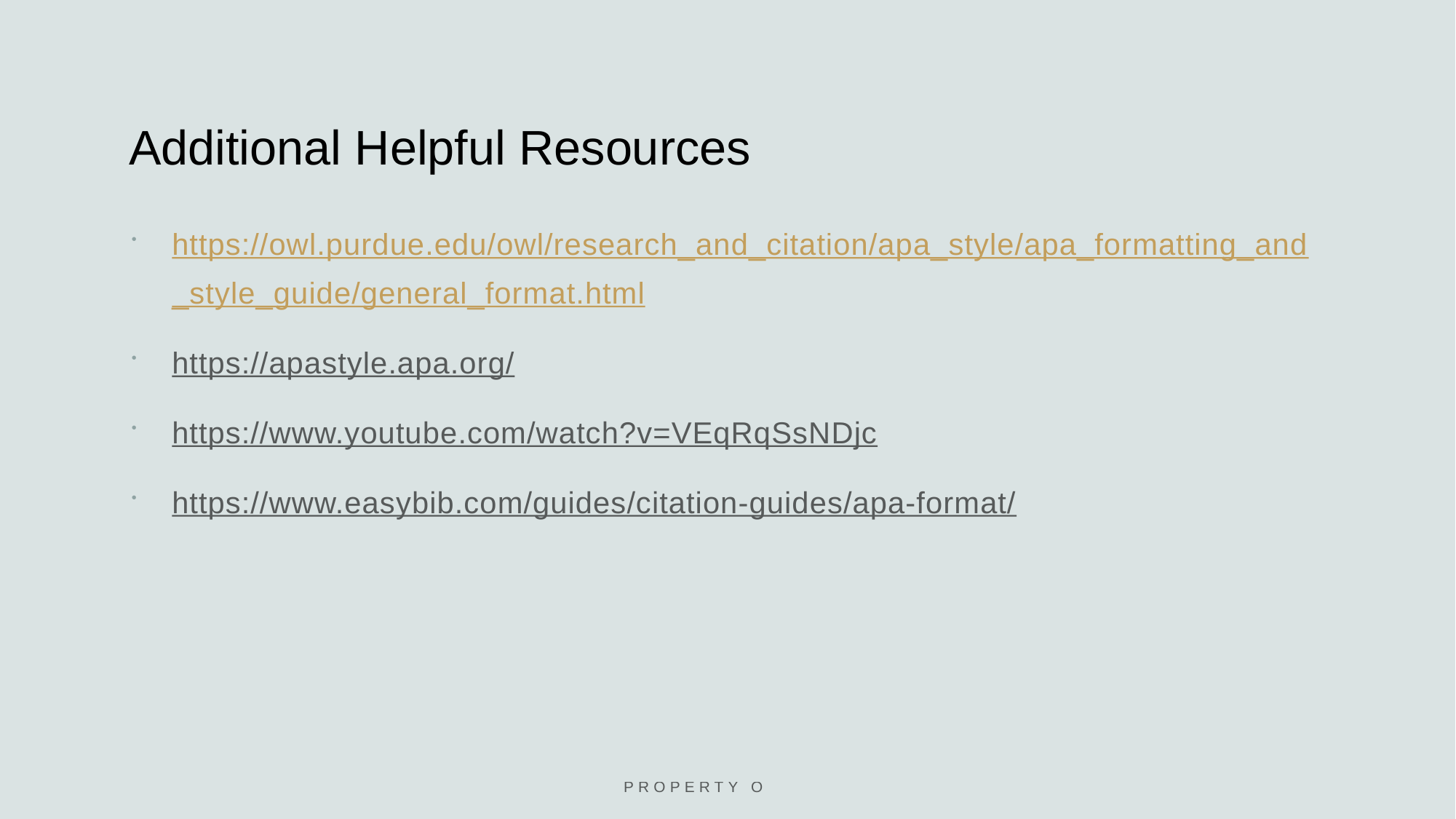

# Additional Helpful Resources
https://owl.purdue.edu/owl/research_and_citation/apa_style/apa_formatting_and_style_guide/general_format.html
https://apastyle.apa.org/
https://www.youtube.com/watch?v=VEqRqSsNDjc
https://www.easybib.com/guides/citation-guides/apa-format/

Property of IIRL